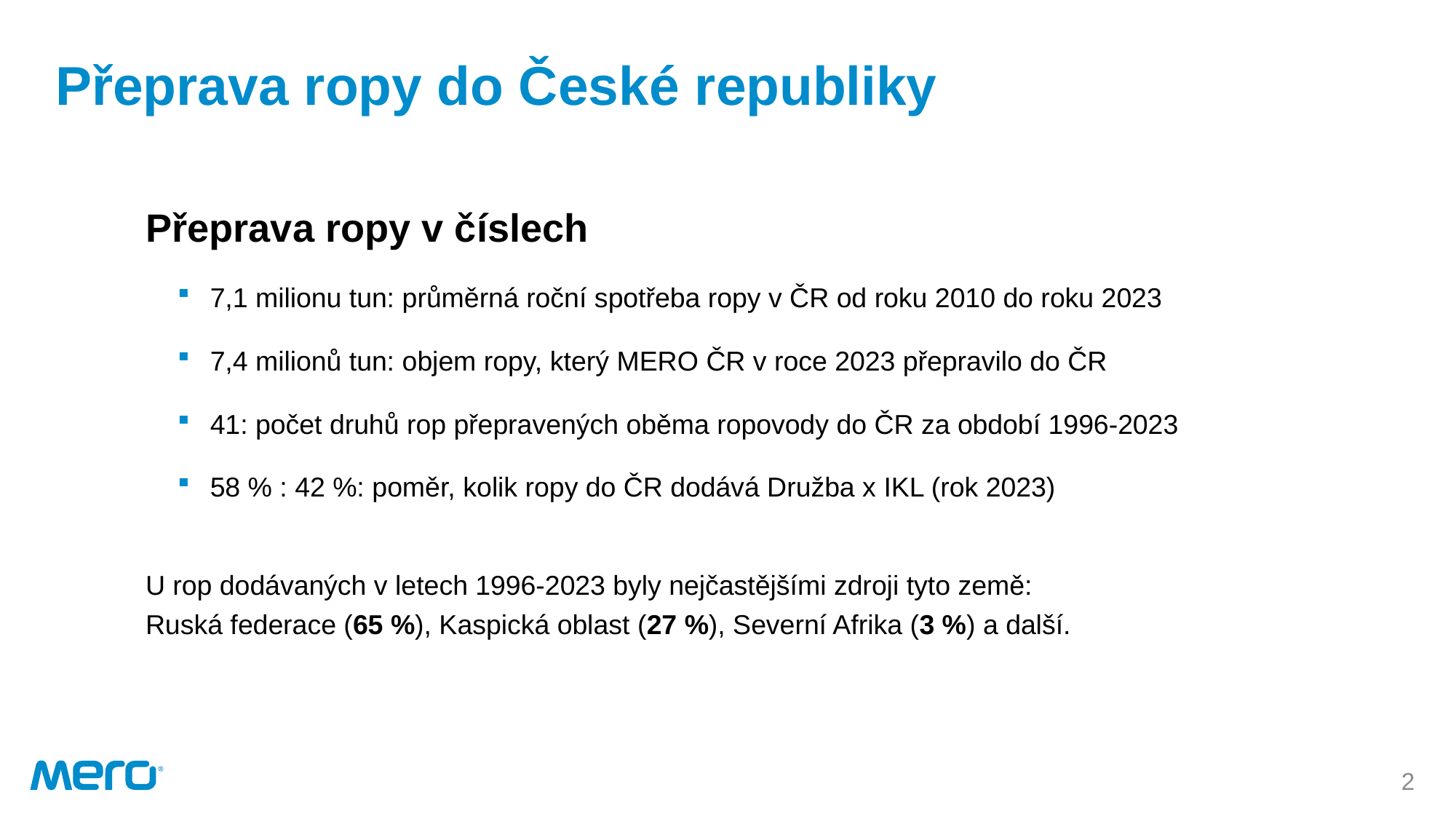

# Přeprava ropy do České republiky
Přeprava ropy v číslech
7,1 milionu tun: průměrná roční spotřeba ropy v ČR od roku 2010 do roku 2023
7,4 milionů tun: objem ropy, který MERO ČR v roce 2023 přepravilo do ČR
41: počet druhů rop přepravených oběma ropovody do ČR za období 1996-2023
58 % : 42 %: poměr, kolik ropy do ČR dodává Družba x IKL (rok 2023)

U rop dodávaných v letech 1996-2023 byly nejčastějšími zdroji tyto země:
Ruská federace (65 %), Kaspická oblast (27 %), Severní Afrika (3 %) a další.